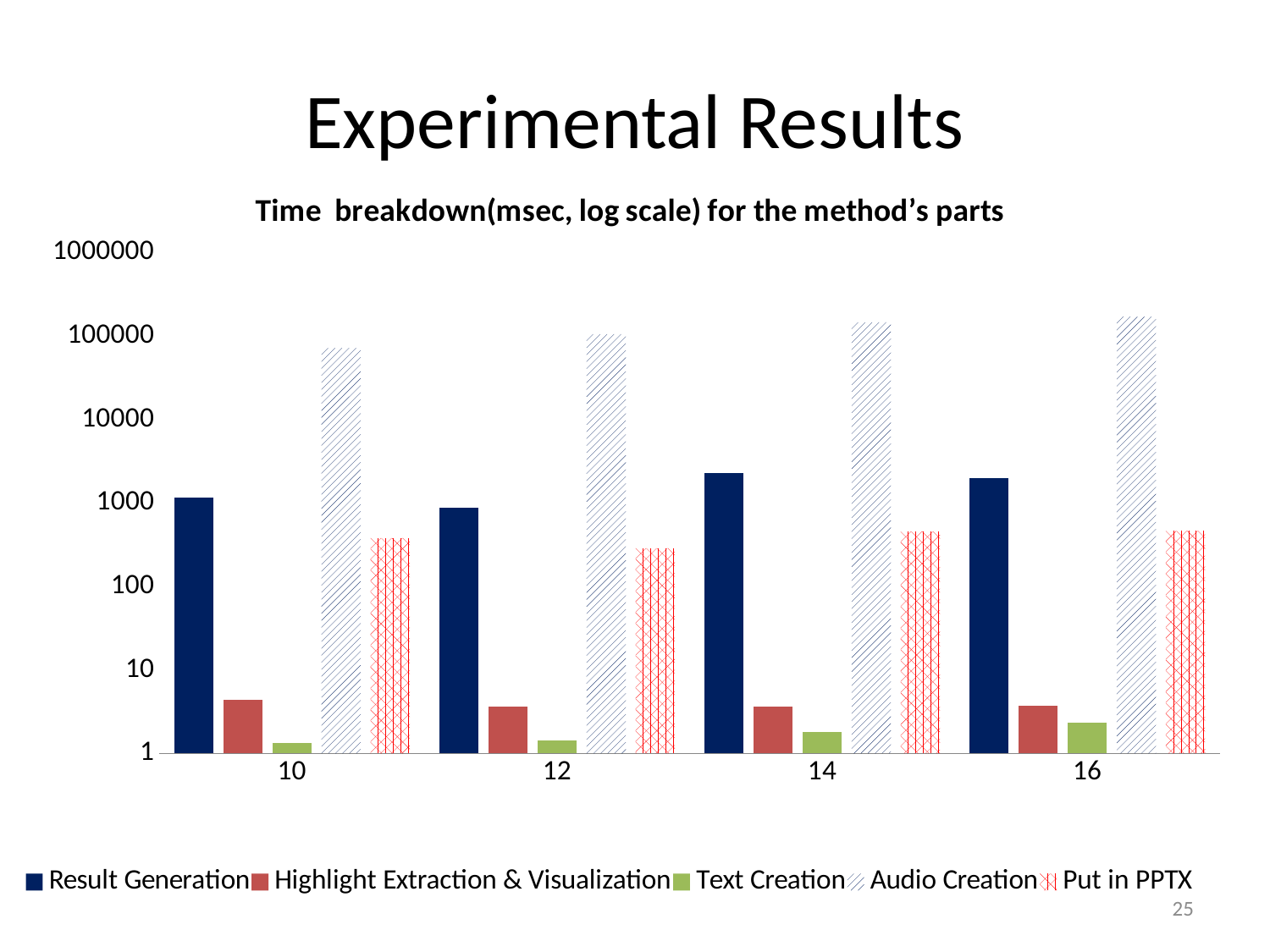

# Experimental Results

### Chart: Time  breakdown(msec, log scale) for the method’s parts

| Category | Result Generation | Highlight Extraction & Visualization | Text Creation | Audio Creation | Put in PPTX |
|---|---|---|---|---|---|
| 10 | 1169.0 | 4.41 | 1.32 | 71463.20999999999 | 378.239083 |
| 12 | 881.4 | 3.6 | 1.42 | 104634.27 | 285.8870786666667 |
| 14 | 2263.912799 | 3.668356 | 1.8021540000000003 | 145004.2049790002 | 452.7355619999997 |
| 16 | 1963.6769246666668 | 3.7388373333333336 | 2.3513673333333327 | 169208.592526 | 460.5512800000003 |
25